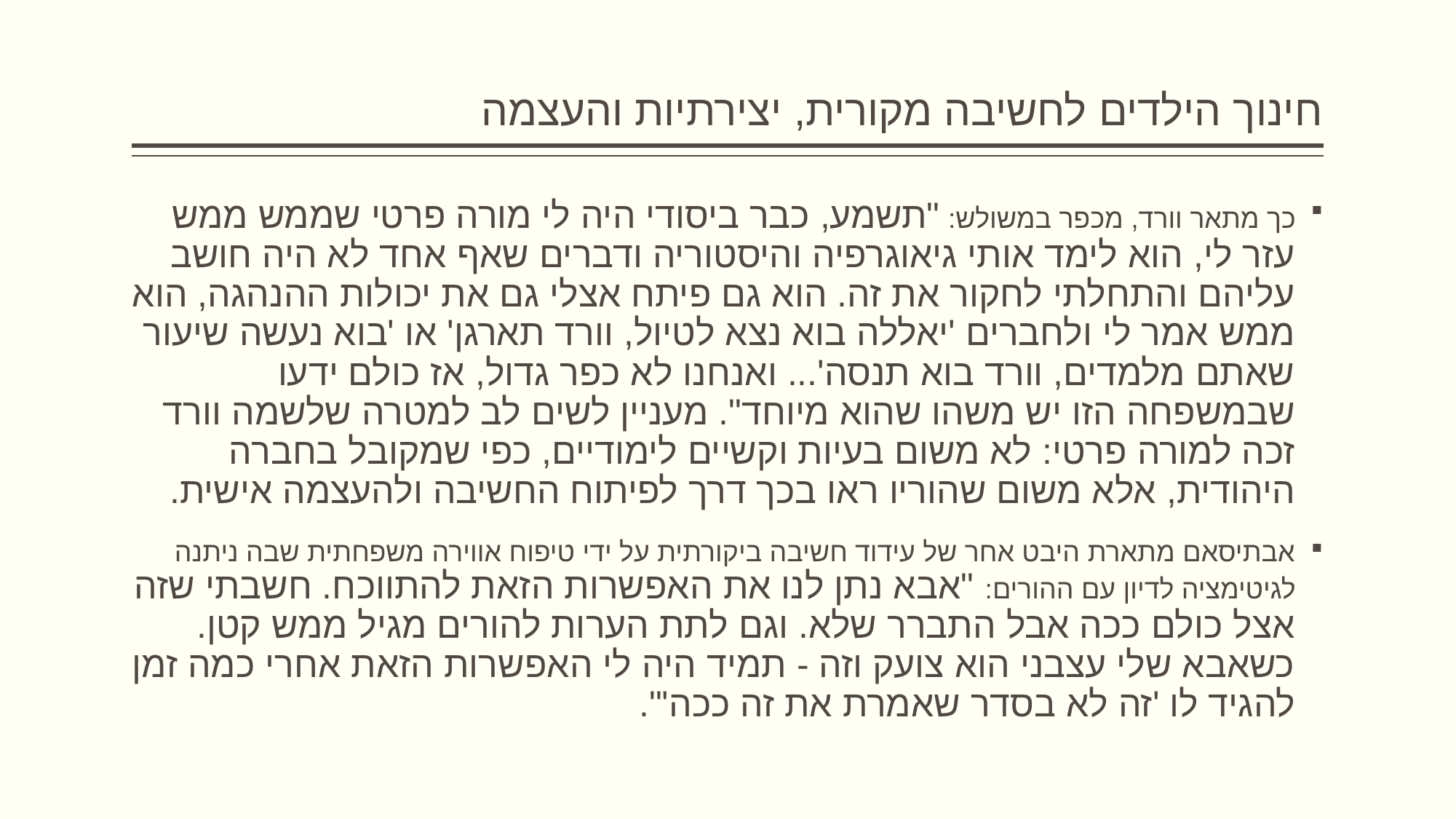

# חינוך הילדים לחשיבה מקורית, יצירתיות והעצמה
כך מתאר וורד, מכפר במשולש: "תשמע, כבר ביסודי היה לי מורה פרטי שממש ממש עזר לי, הוא לימד אותי גיאוגרפיה והיסטוריה ודברים שאף אחד לא היה חושב עליהם והתחלתי לחקור את זה. הוא גם פיתח אצלי גם את יכולות ההנהגה, הוא ממש אמר לי ולחברים 'יאללה בוא נצא לטיול, וורד תארגן' או 'בוא נעשה שיעור שאתם מלמדים, וורד בוא תנסה'... ואנחנו לא כפר גדול, אז כולם ידעו שבמשפחה הזו יש משהו שהוא מיוחד". מעניין לשים לב למטרה שלשמה וורד זכה למורה פרטי: לא משום בעיות וקשיים לימודיים, כפי שמקובל בחברה היהודית, אלא משום שהוריו ראו בכך דרך לפיתוח החשיבה ולהעצמה אישית.
אבתיסאם מתארת היבט אחר של עידוד חשיבה ביקורתית על ידי טיפוח אווירה משפחתית שבה ניתנה לגיטימציה לדיון עם ההורים: "אבא נתן לנו את האפשרות הזאת להתווכח. חשבתי שזה אצל כולם ככה אבל התברר שלא. וגם לתת הערות להורים מגיל ממש קטן. כשאבא שלי עצבני הוא צועק וזה - תמיד היה לי האפשרות הזאת אחרי כמה זמן להגיד לו 'זה לא בסדר שאמרת את זה ככה'".